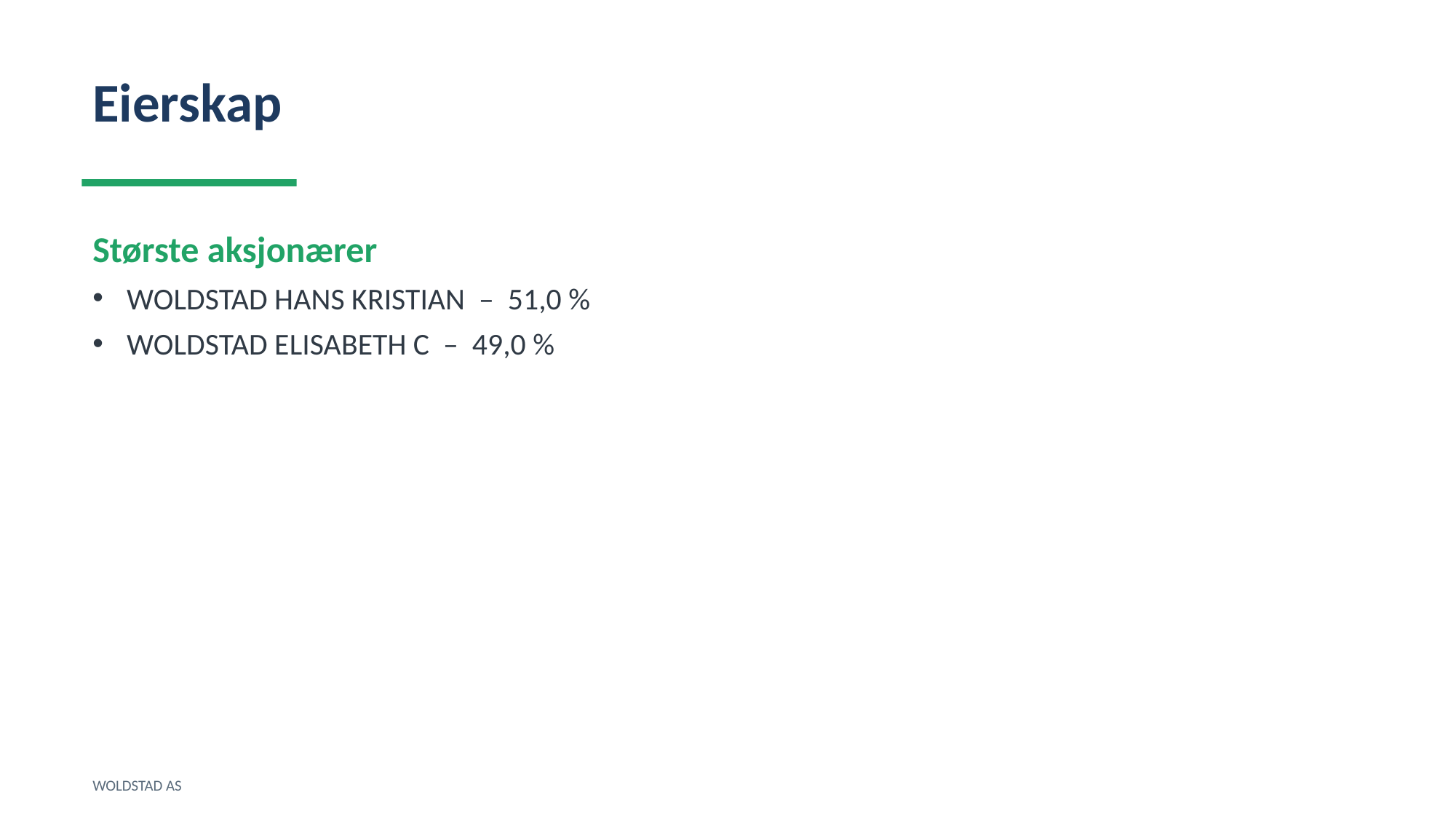

Eierskap

Største aksjonærer
WOLDSTAD HANS KRISTIAN  –  51,0 %
WOLDSTAD ELISABETH C  –  49,0 %
WOLDSTAD AS